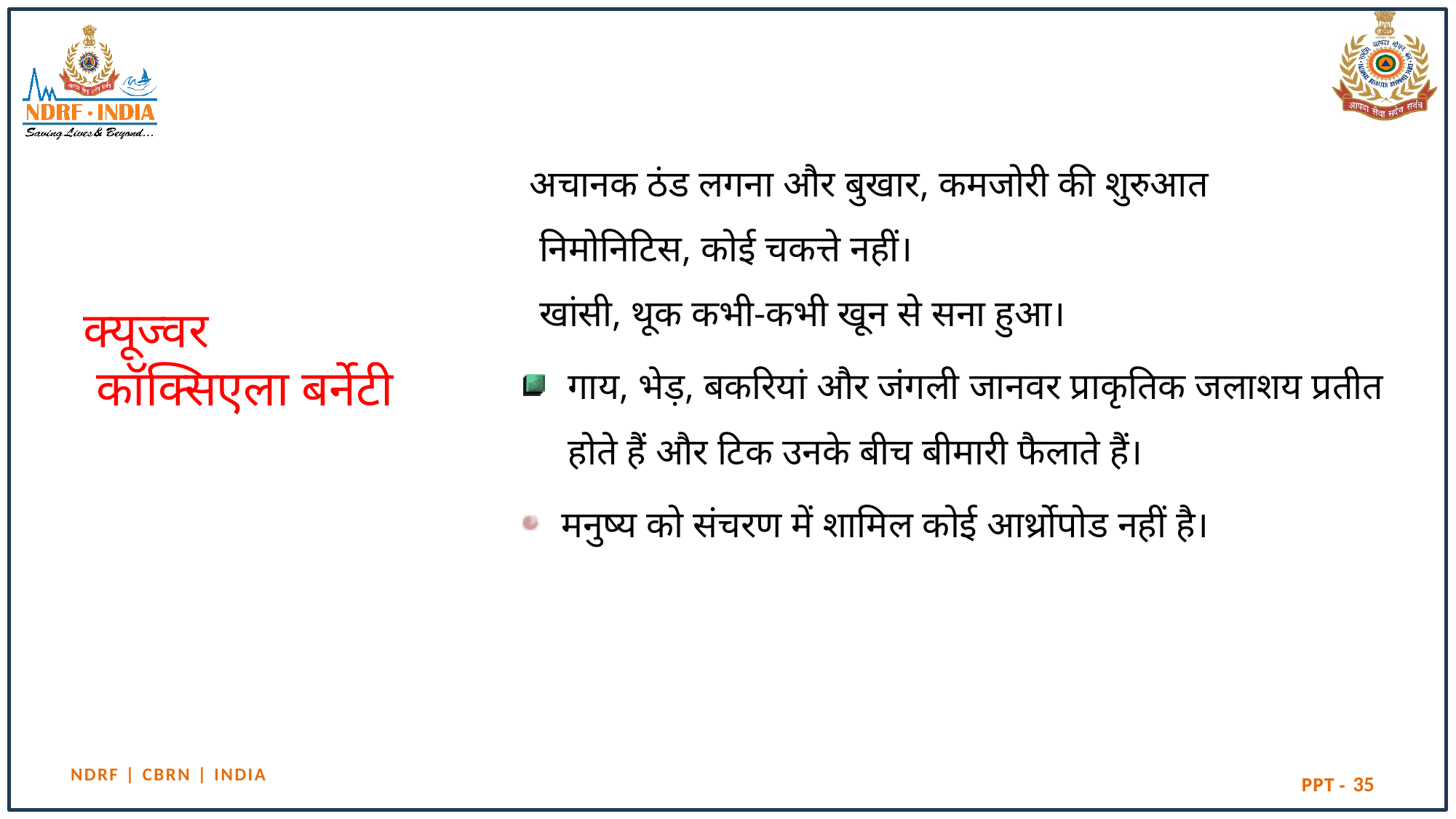

अचानक ठंड लगना और बुखार, कमजोरी की शुरुआत
  निमोनिटिस, कोई चकत्ते नहीं।
  खांसी, थूक कभी-कभी खून से सना हुआ।
गाय, भेड़, बकरियां और जंगली जानवर प्राकृतिक जलाशय प्रतीत होते हैं और टिक उनके बीच बीमारी फैलाते हैं।
मनुष्य को संचरण में शामिल कोई आर्थ्रोपोड नहीं है।
# क्यूज्वर कॉक्सिएला बर्नेटी